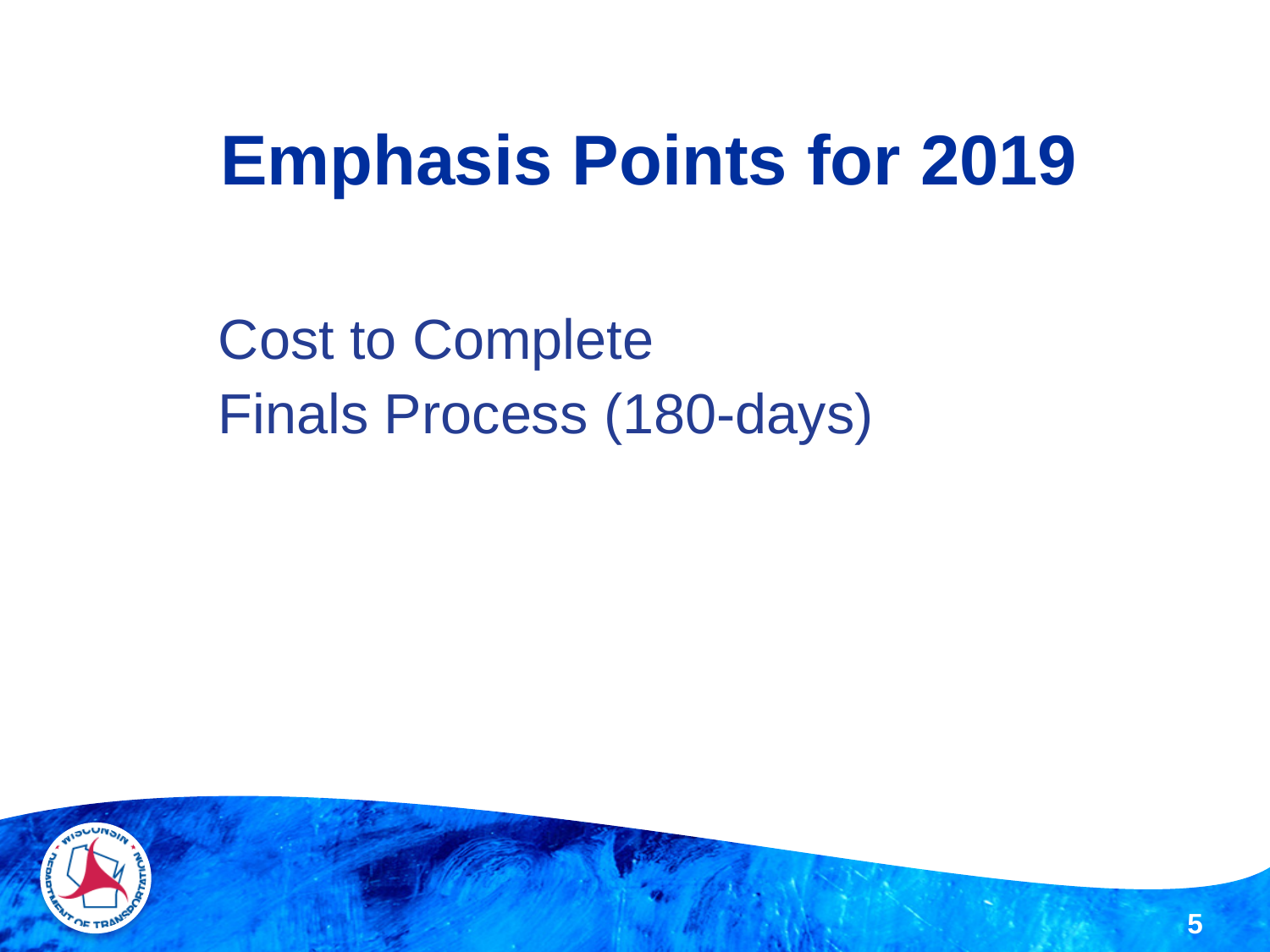

# Emphasis Points for 2019
	Cost to Complete
	Finals Process (180-days)

5